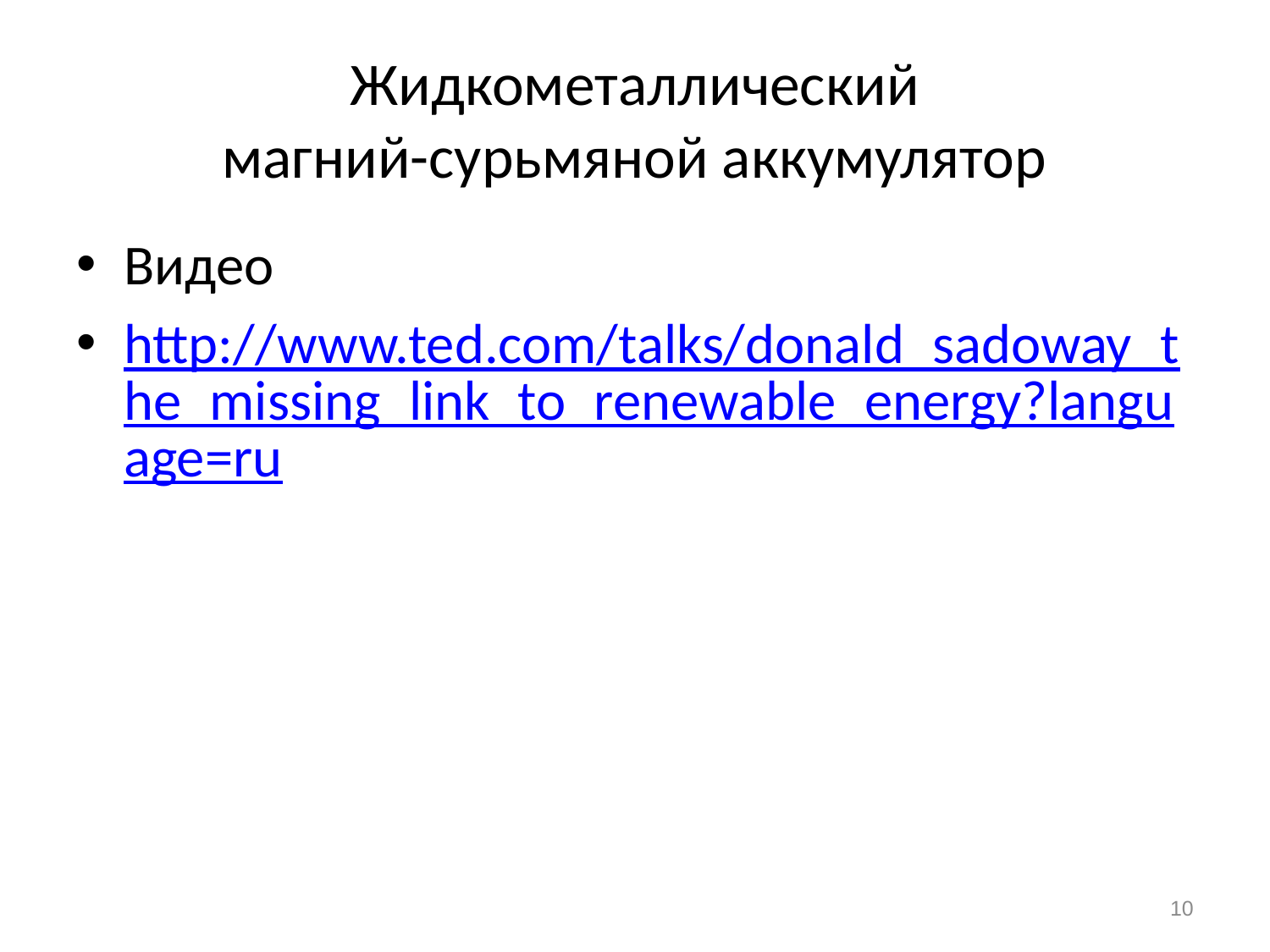

# Жидкометаллический магний-сурьмяной аккумулятор
Видео
http://www.ted.com/talks/donald_sadoway_the_missing_link_to_renewable_energy?language=ru
10